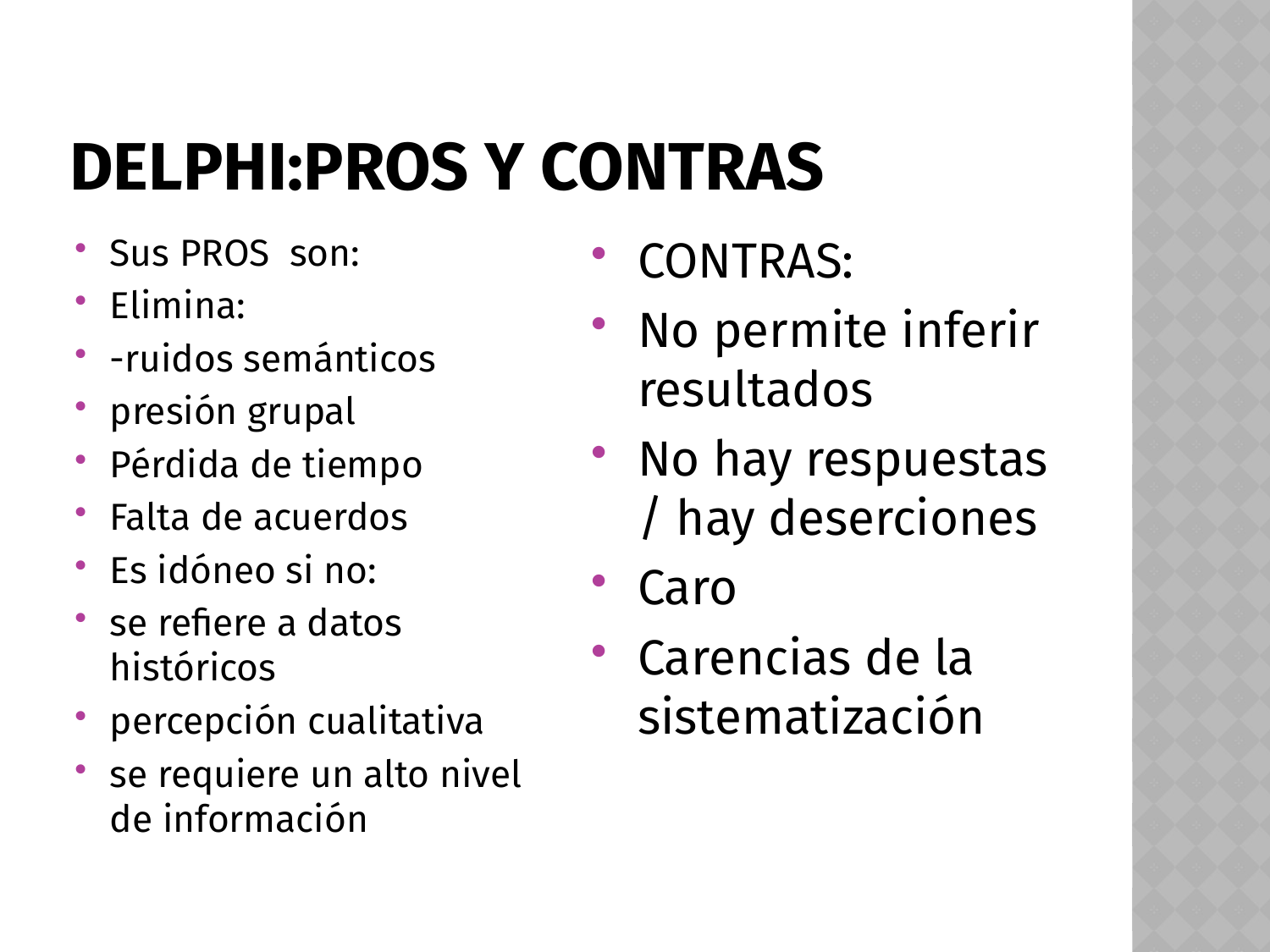

# DELPHI:PROS Y CONTRAS
Sus PROS  son:
Elimina:
-ruidos semánticos
presión grupal
Pérdida de tiempo
Falta de acuerdos
Es idóneo si no:
se refiere a datos históricos
percepción cualitativa
se requiere un alto nivel de información

CONTRAS:
No permite inferir resultados
No hay respuestas / hay deserciones
Caro
Carencias de la sistematización